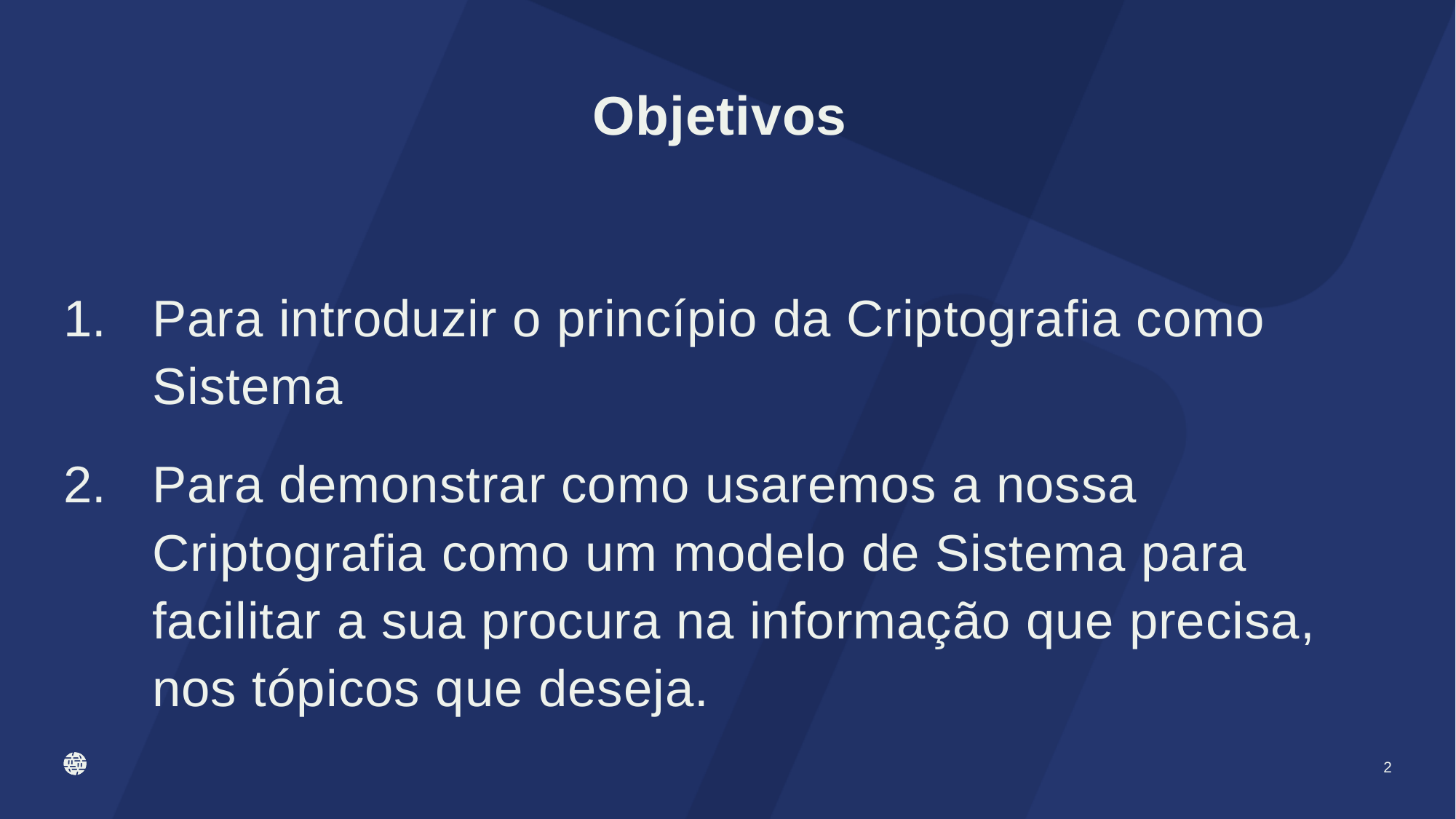

Objetivos

Para introduzir o princípio da Criptografia como Sistema
Para demonstrar como usaremos a nossa Criptografia como um modelo de Sistema para facilitar a sua procura na informação que precisa, nos tópicos que deseja.
2